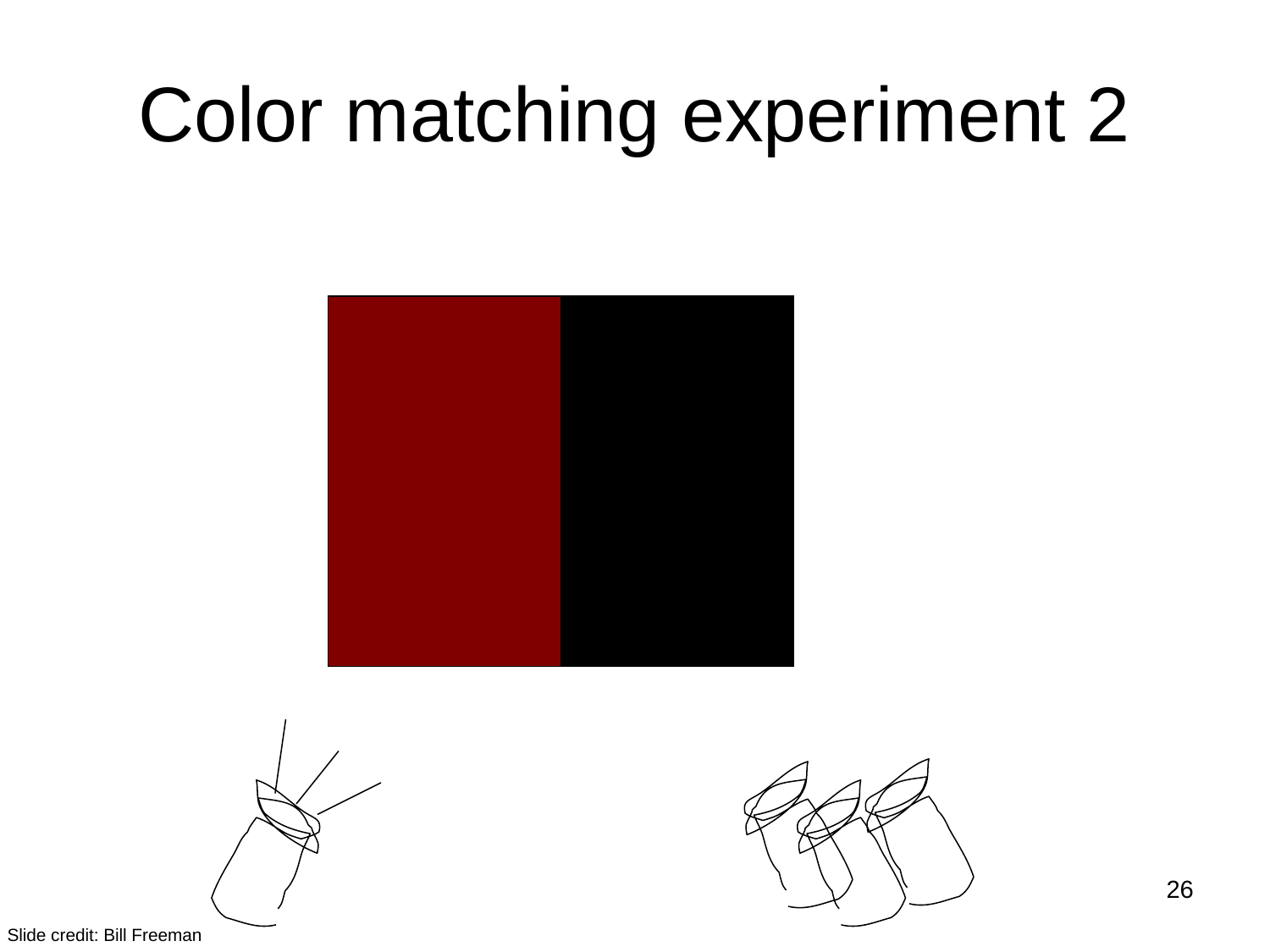

# Color matching experiment 2

26
Slide credit: Bill Freeman